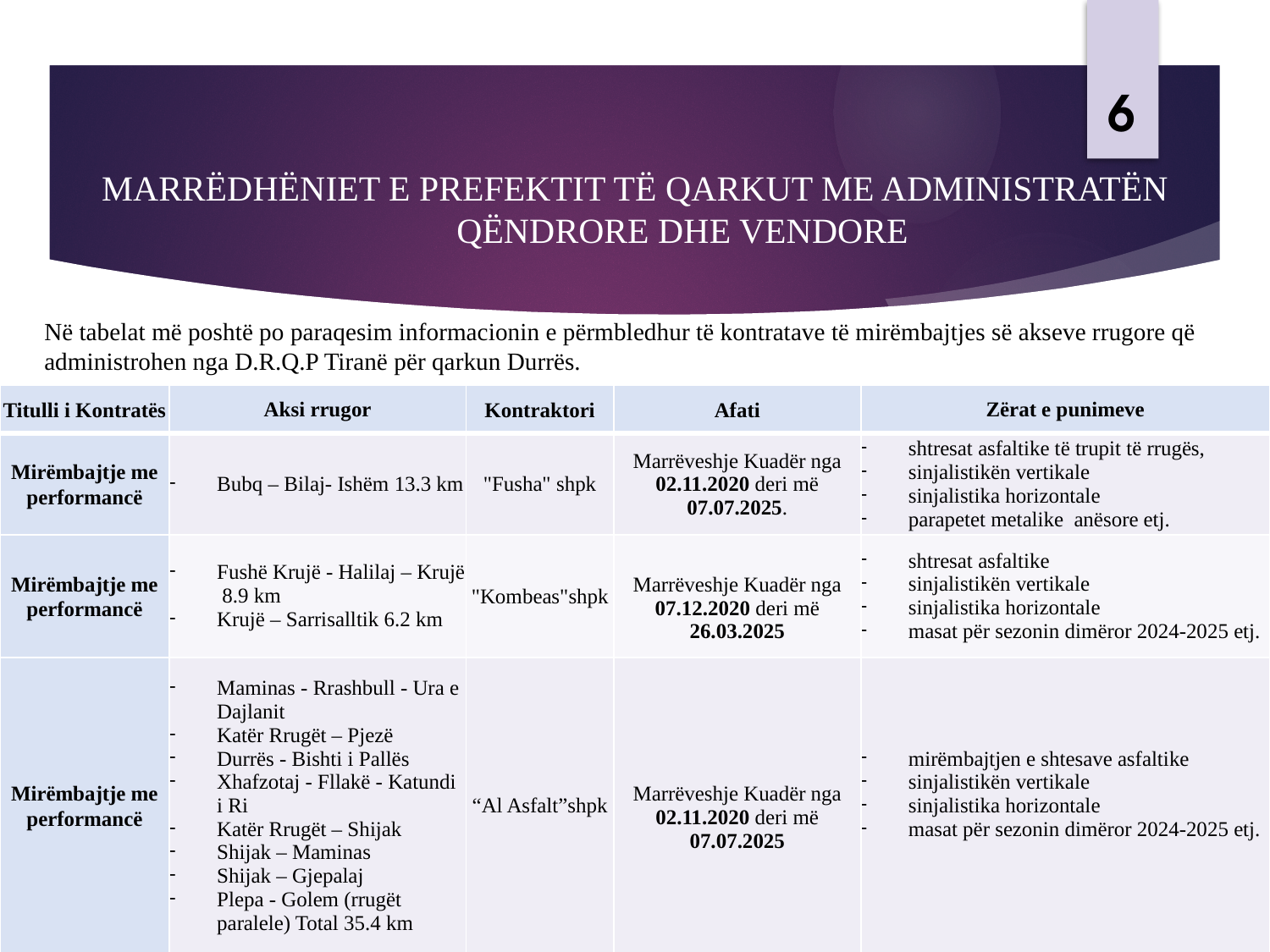

6
# MARRËDHËNIET E PREFEKTIT TË QARKUT ME ADMINISTRATËN QËNDRORE DHE VENDORE
Në tabelat më poshtë po paraqesim informacionin e përmbledhur të kontratave të mirëmbajtjes së akseve rrugore që administrohen nga D.R.Q.P Tiranë për qarkun Durrës.

[unsupported chart]

| Titulli i Kontratës | Aksi rrugor | Kontraktori | Afati | Zërat e punimeve |
| --- | --- | --- | --- | --- |
| Mirëmbajtje me performancë | Bubq – Bilaj- Ishëm 13.3 km | "Fusha" shpk | Marrëveshje Kuadër nga 02.11.2020 deri më 07.07.2025. | shtresat asfaltike të trupit të rrugës, sinjalistikën vertikale sinjalistika horizontale parapetet metalike anësore etj. |
| Mirëmbajtje me performancë | Fushë Krujë - Halilaj – Krujë 8.9 km Krujë – Sarrisalltik 6.2 km | "Kombeas"shpk | Marrëveshje Kuadër nga 07.12.2020 deri më 26.03.2025 | shtresat asfaltike sinjalistikën vertikale sinjalistika horizontale masat për sezonin dimëror 2024-2025 etj. |
| Mirëmbajtje me performancë | Maminas - Rrashbull - Ura e Dajlanit Katër Rrugët – Pjezë Durrës - Bishti i Pallës Xhafzotaj - Fllakë - Katundi i Ri Katër Rrugët – Shijak Shijak – Maminas Shijak – Gjepalaj Plepa - Golem (rrugët paralele) Total 35.4 km | “Al Asfalt”shpk | Marrëveshje Kuadër nga 02.11.2020 deri më 07.07.2025 | mirëmbajtjen e shtesave asfaltike sinjalistikën vertikale sinjalistika horizontale masat për sezonin dimëror 2024-2025 etj. |